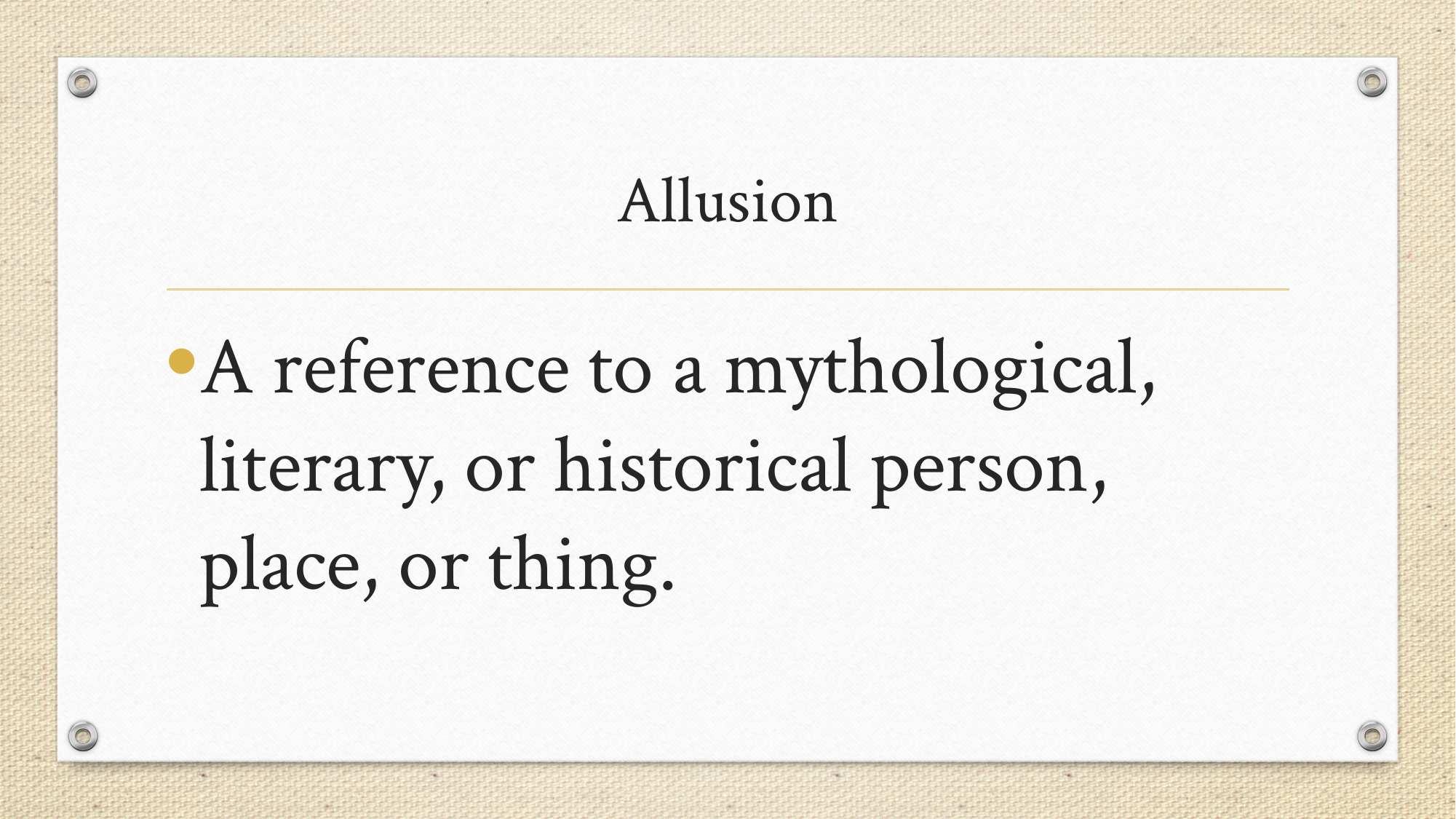

# Allusion
A reference to a mythological, literary, or historical person, place, or thing.